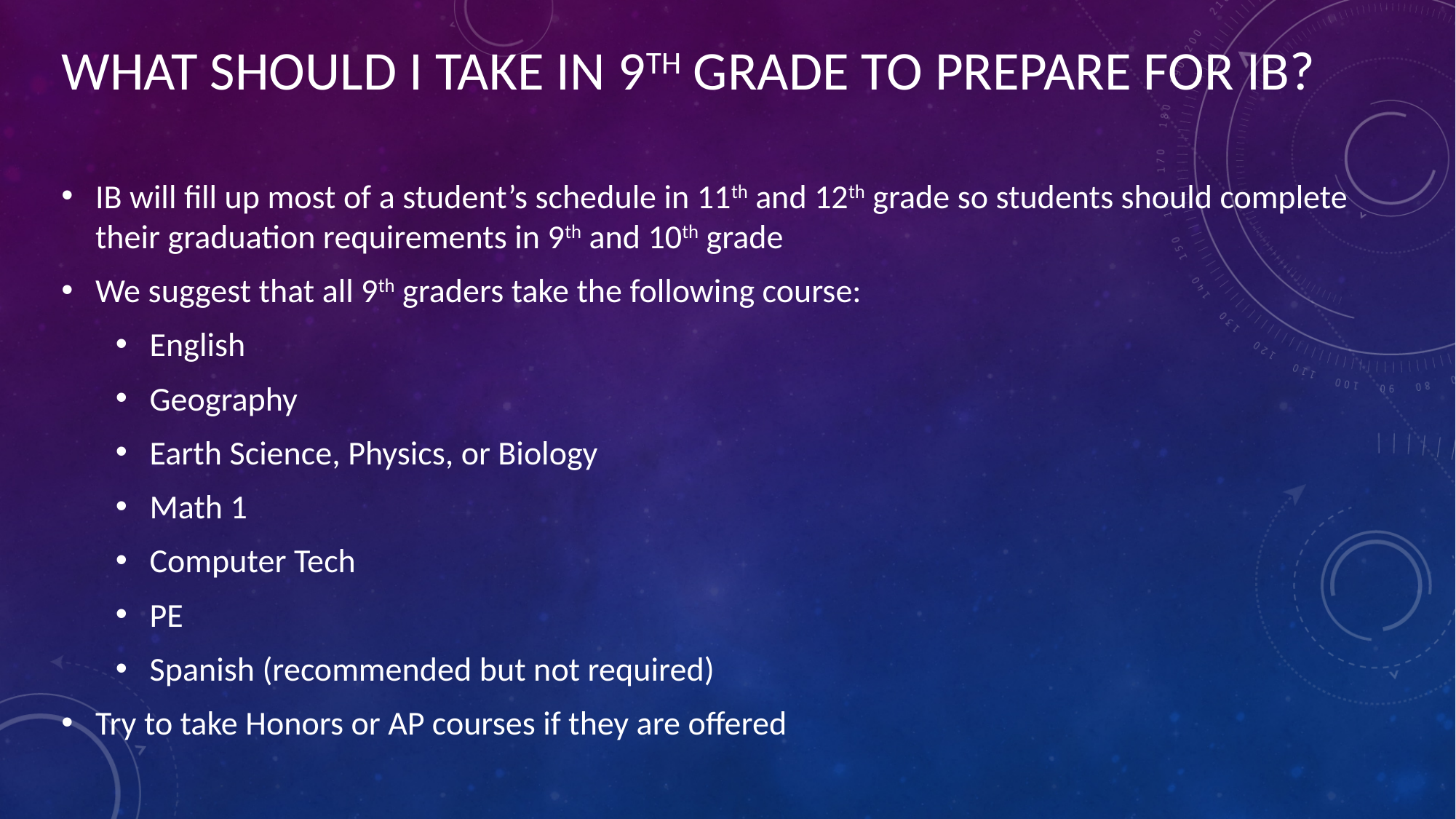

# What should I take in 9th grade to prepare for IB?
IB will fill up most of a student’s schedule in 11th and 12th grade so students should complete their graduation requirements in 9th and 10th grade
We suggest that all 9th graders take the following course:
English
Geography
Earth Science, Physics, or Biology
Math 1
Computer Tech
PE
Spanish (recommended but not required)
Try to take Honors or AP courses if they are offered